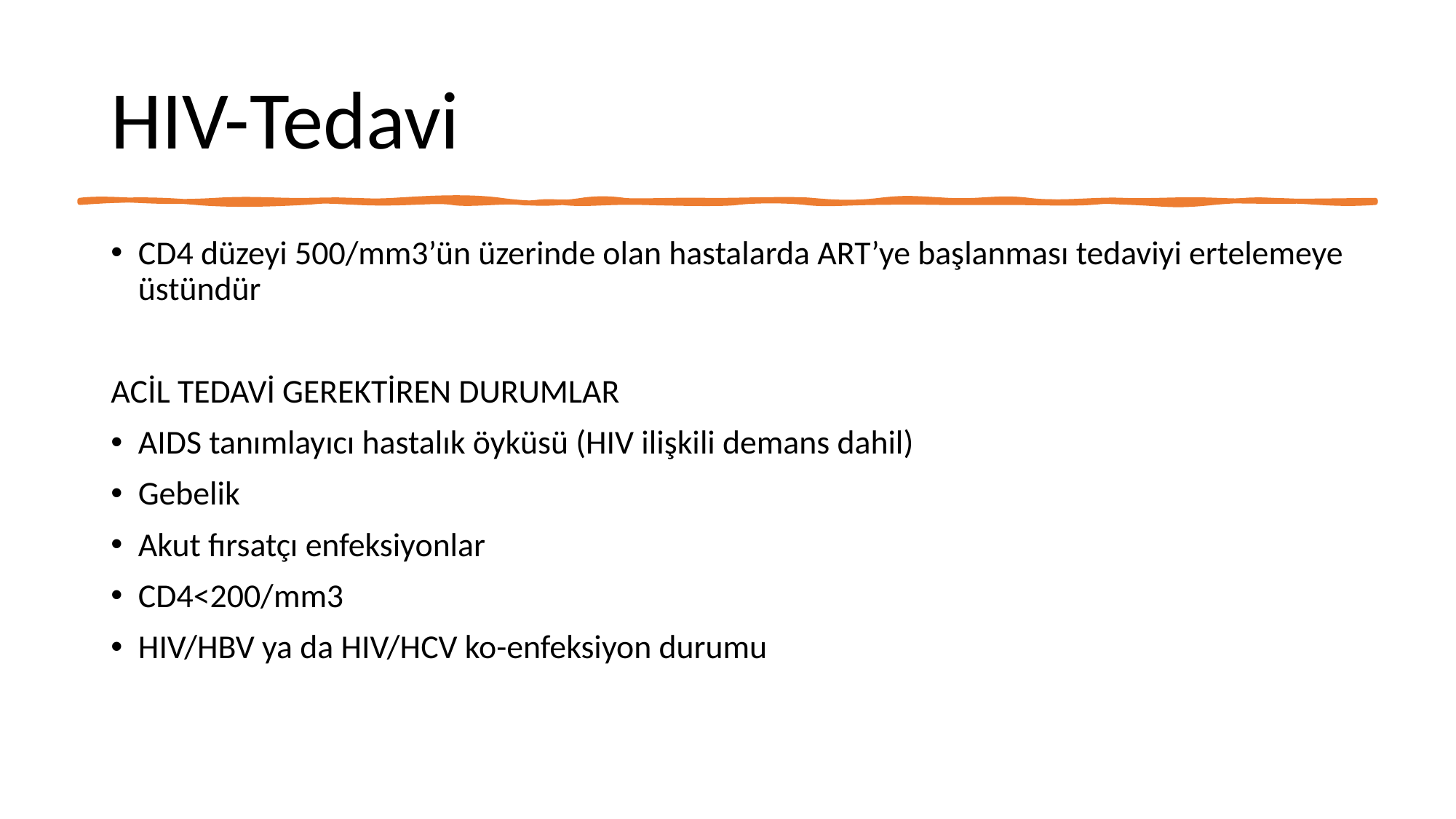

# HIV-Tedavi

CD4 düzeyi 500/mm3’ün üzerinde olan hastalarda ART’ye başlanması tedaviyi ertelemeye üstündür

ACİL TEDAVİ GEREKTİREN DURUMLAR
AIDS tanımlayıcı hastalık öyküsü (HIV ilişkili demans dahil)
Gebelik
Akut fırsatçı enfeksiyonlar
CD4<200/mm3
HIV/HBV ya da HIV/HCV ko-enfeksiyon durumu